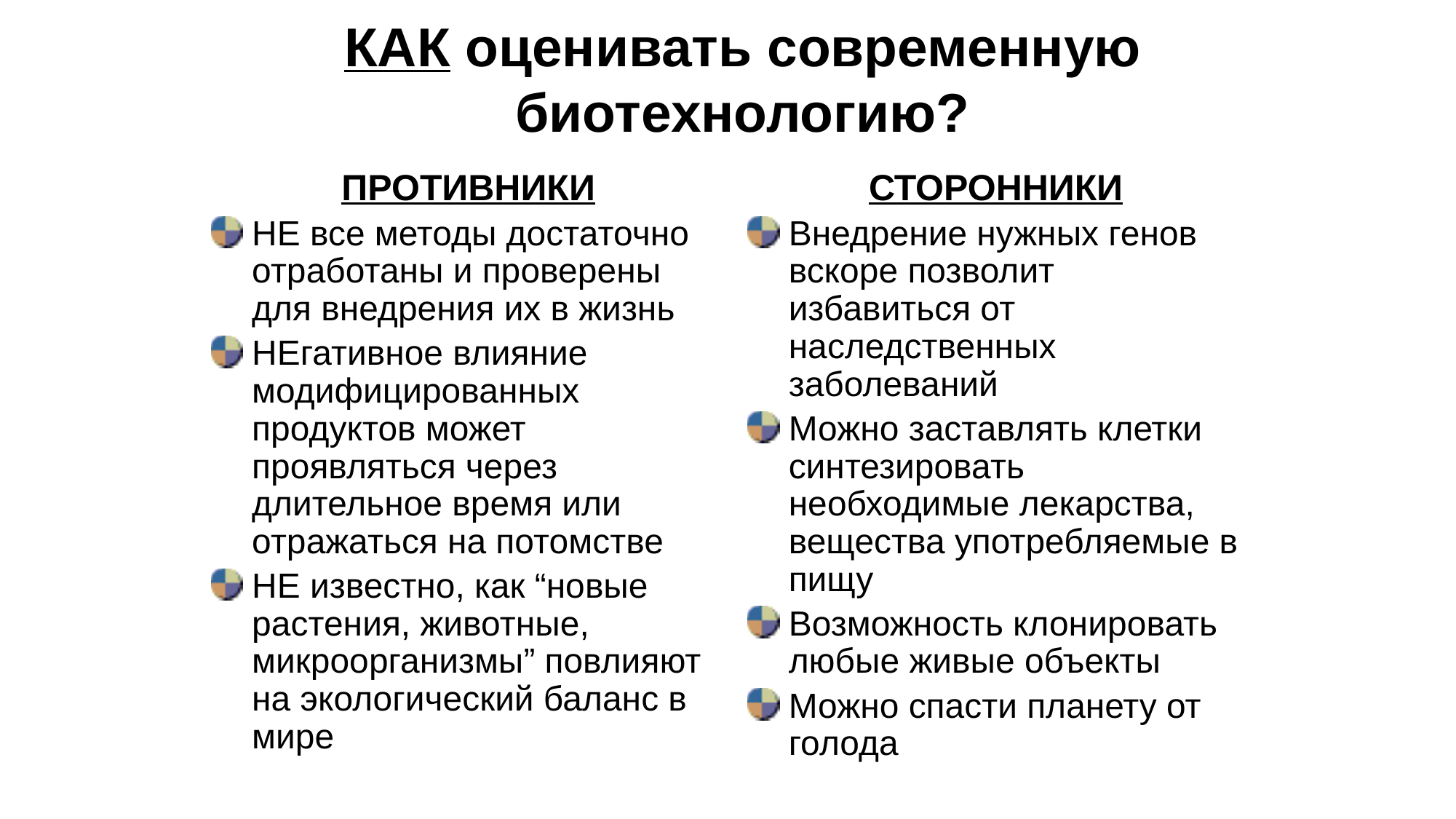

КАК оценивать современную биотехнологию?
ПРОТИВНИКИ
НЕ все методы достаточно отработаны и проверены для внедрения их в жизнь
НЕгативное влияние модифицированных продуктов может проявляться через длительное время или отражаться на потомстве
НЕ известно, как “новые растения, животные, микроорганизмы” повлияют на экологический баланс в мире
СТОРОННИКИ
Внедрение нужных генов вскоре позволит избавиться от наследственных заболеваний
Можно заставлять клетки синтезировать необходимые лекарства, вещества употребляемые в пищу
Возможность клонировать любые живые объекты
Можно спасти планету от голода